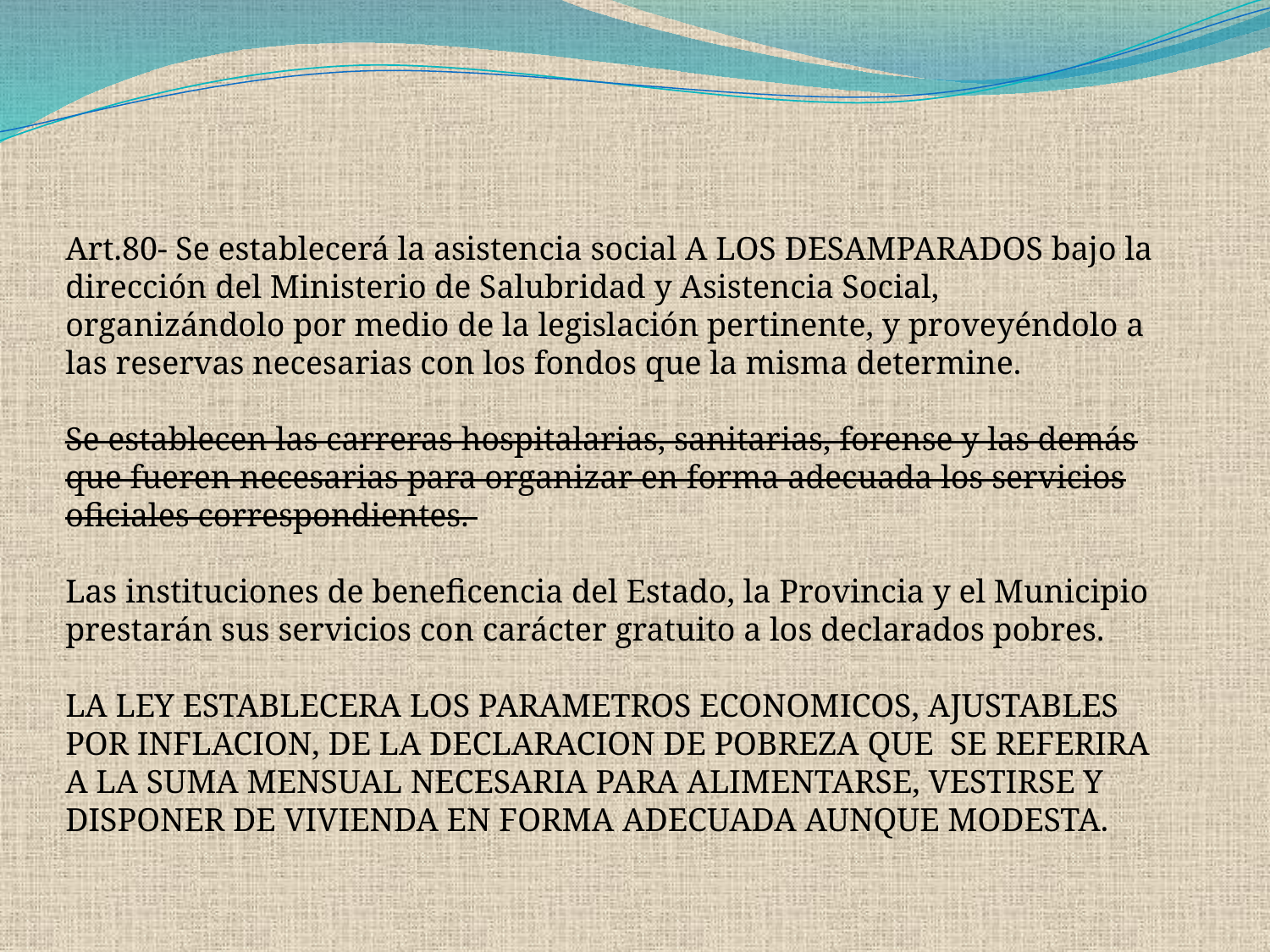

Art.80- Se establecerá la asistencia social A LOS DESAMPARADOS bajo la dirección del Ministerio de Salubridad y Asistencia Social, organizándolo por medio de la legislación pertinente, y proveyéndolo a las reservas necesarias con los fondos que la misma determine.

Se establecen las carreras hospitalarias, sanitarias, forense y las demás que fueren necesarias para organizar en forma adecuada los servicios oficiales correspondientes.

Las instituciones de beneficencia del Estado, la Provincia y el Municipio prestarán sus servicios con carácter gratuito a los declarados pobres.

LA LEY ESTABLECERA LOS PARAMETROS ECONOMICOS, AJUSTABLES POR INFLACION, DE LA DECLARACION DE POBREZA QUE  SE REFERIRA A LA SUMA MENSUAL NECESARIA PARA ALIMENTARSE, VESTIRSE Y DISPONER DE VIVIENDA EN FORMA ADECUADA AUNQUE MODESTA.